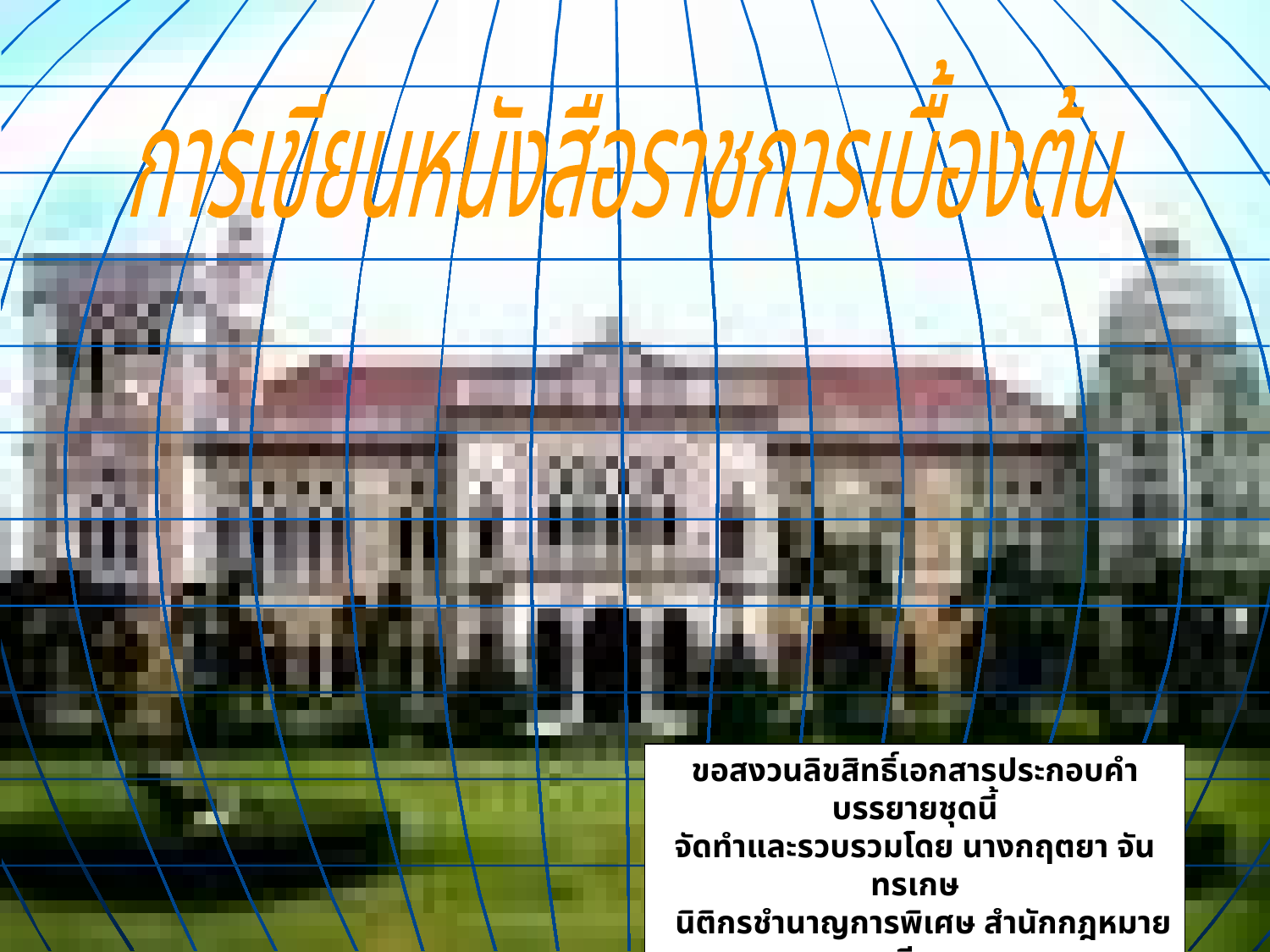

การเขียนหนังสือราชการเบื้องต้น
ขอสงวนลิขสิทธิ์เอกสารประกอบคำบรรยายชุดนี้
จัดทำและรวบรวมโดย นางกฤตยา จันทรเกษ
  นิติกรชำนาญการพิเศษ สำนักกฎหมายและระเบียบกลาง
 สำนักงานปลัดสำนักนายกรัฐมนตรี